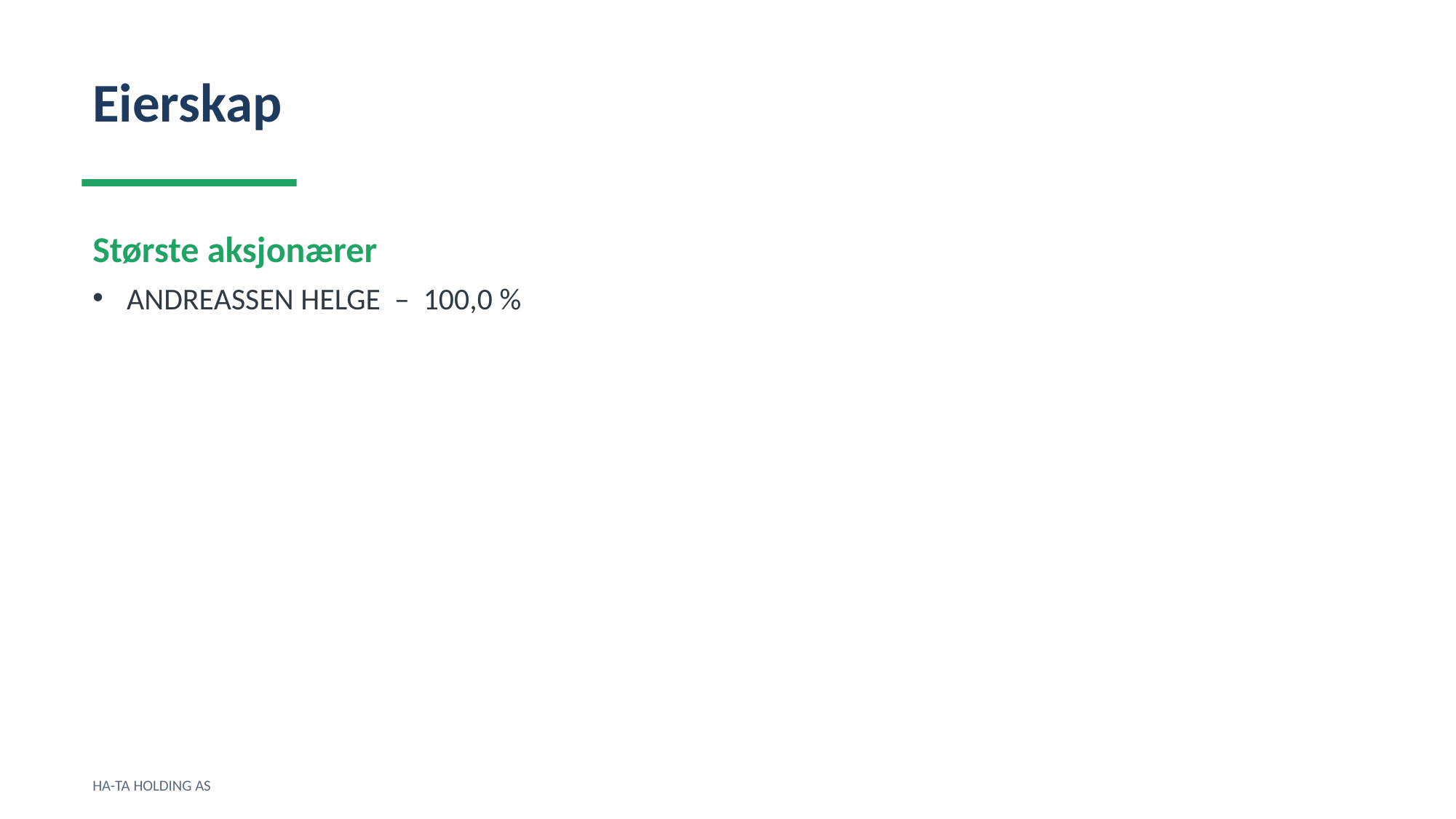

Eierskap

Største aksjonærer
ANDREASSEN HELGE  –  100,0 %
HA-TA HOLDING AS